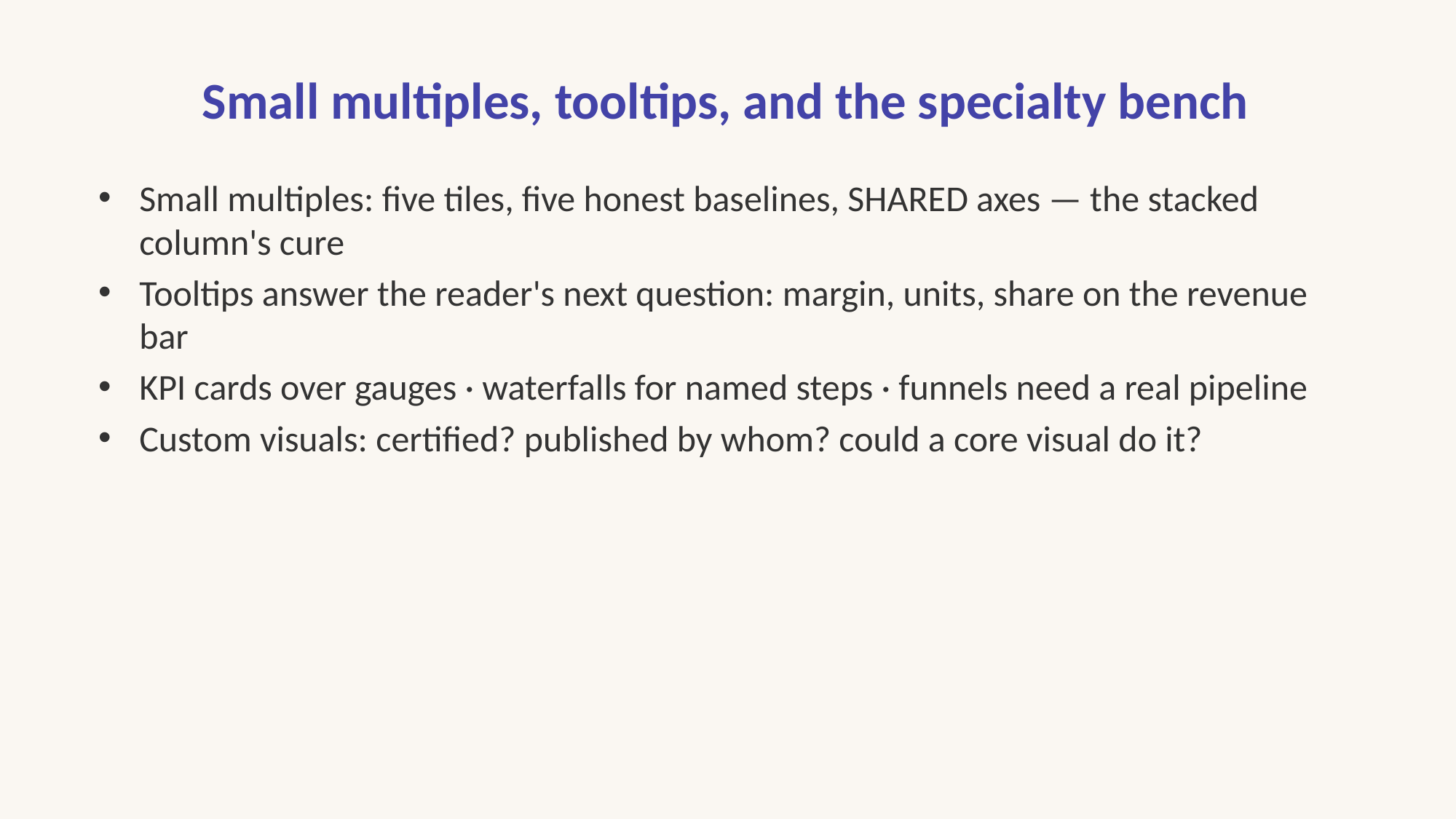

# Small multiples, tooltips, and the specialty bench
Small multiples: five tiles, five honest baselines, SHARED axes — the stacked column's cure
Tooltips answer the reader's next question: margin, units, share on the revenue bar
KPI cards over gauges · waterfalls for named steps · funnels need a real pipeline
Custom visuals: certified? published by whom? could a core visual do it?